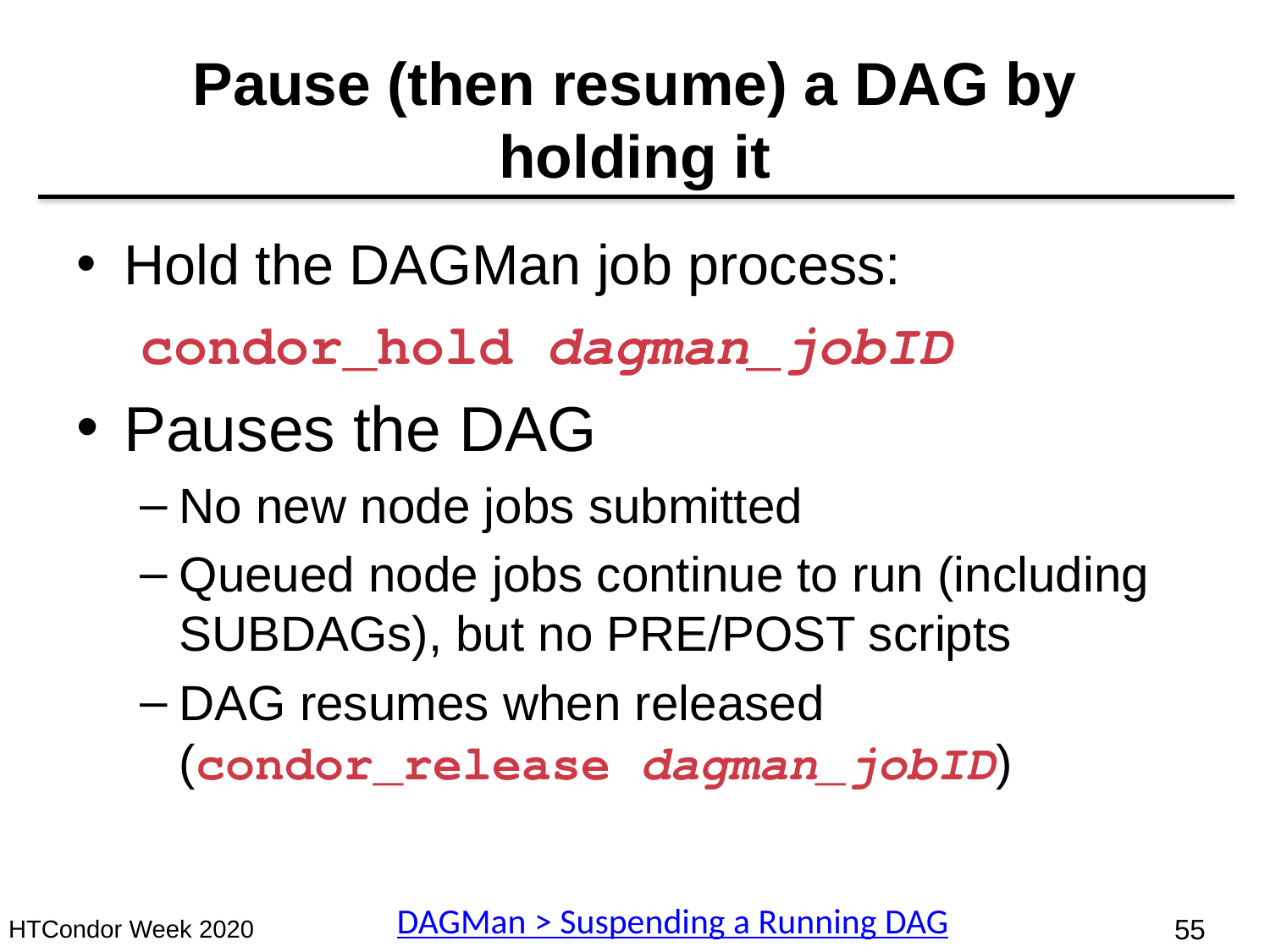

# Pause (then resume) a DAG by holding it
Hold the DAGMan job process:
condor_hold dagman_jobID
Pauses the DAG
No new node jobs submitted
Queued node jobs continue to run (including SUBDAGs), but no PRE/POST scripts
DAG resumes when released (condor_release dagman_jobID)
DAGMan > Suspending a Running DAG